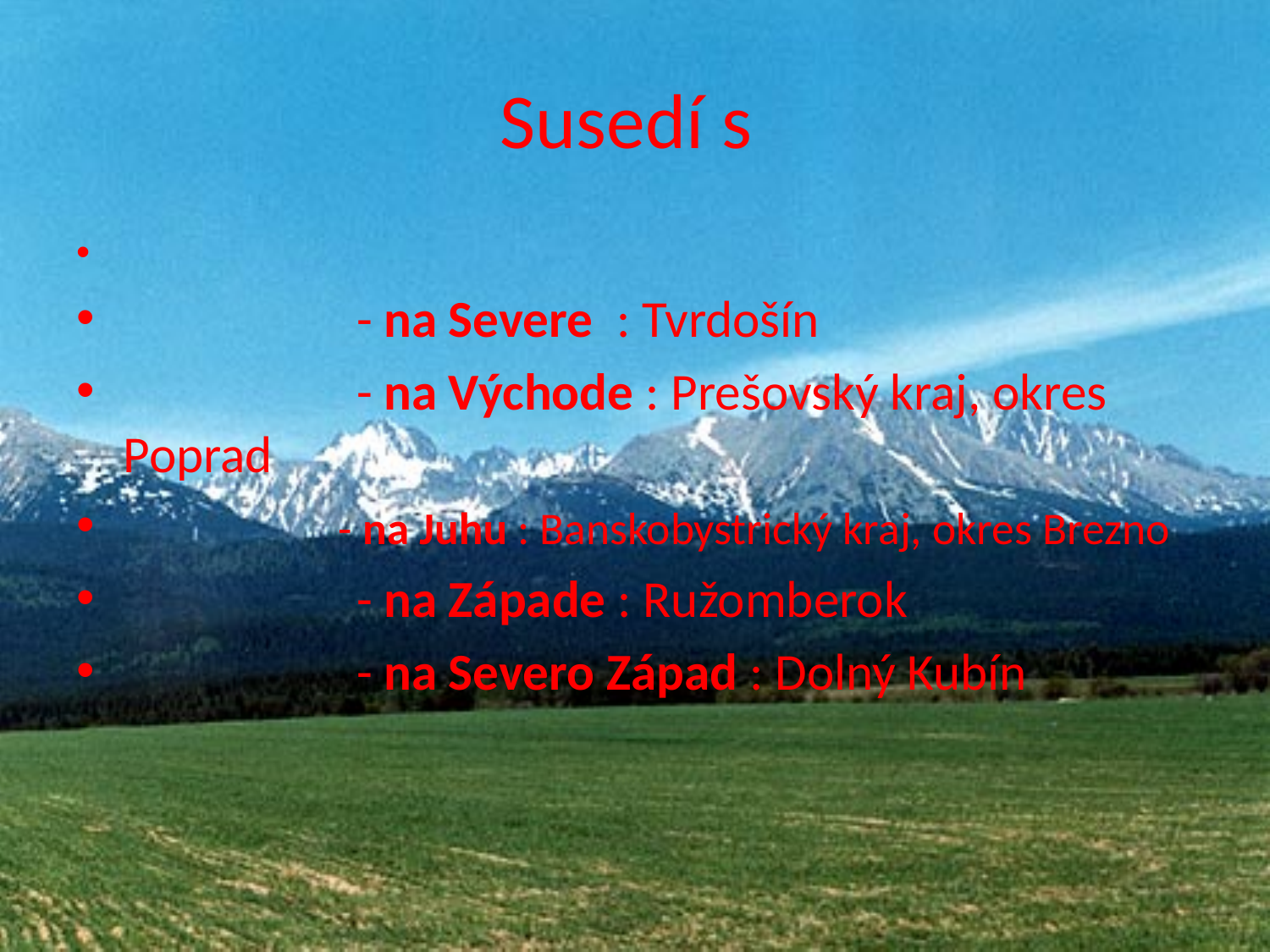

# Susedí s

                    - na Severe  : Tvrdošín
                    - na Východe : Prešovský kraj, okres Poprad
                     - na Juhu : Banskobystrický kraj, okres Brezno
                    - na Západe : Ružomberok
                    - na Severo Západ : Dolný Kubín